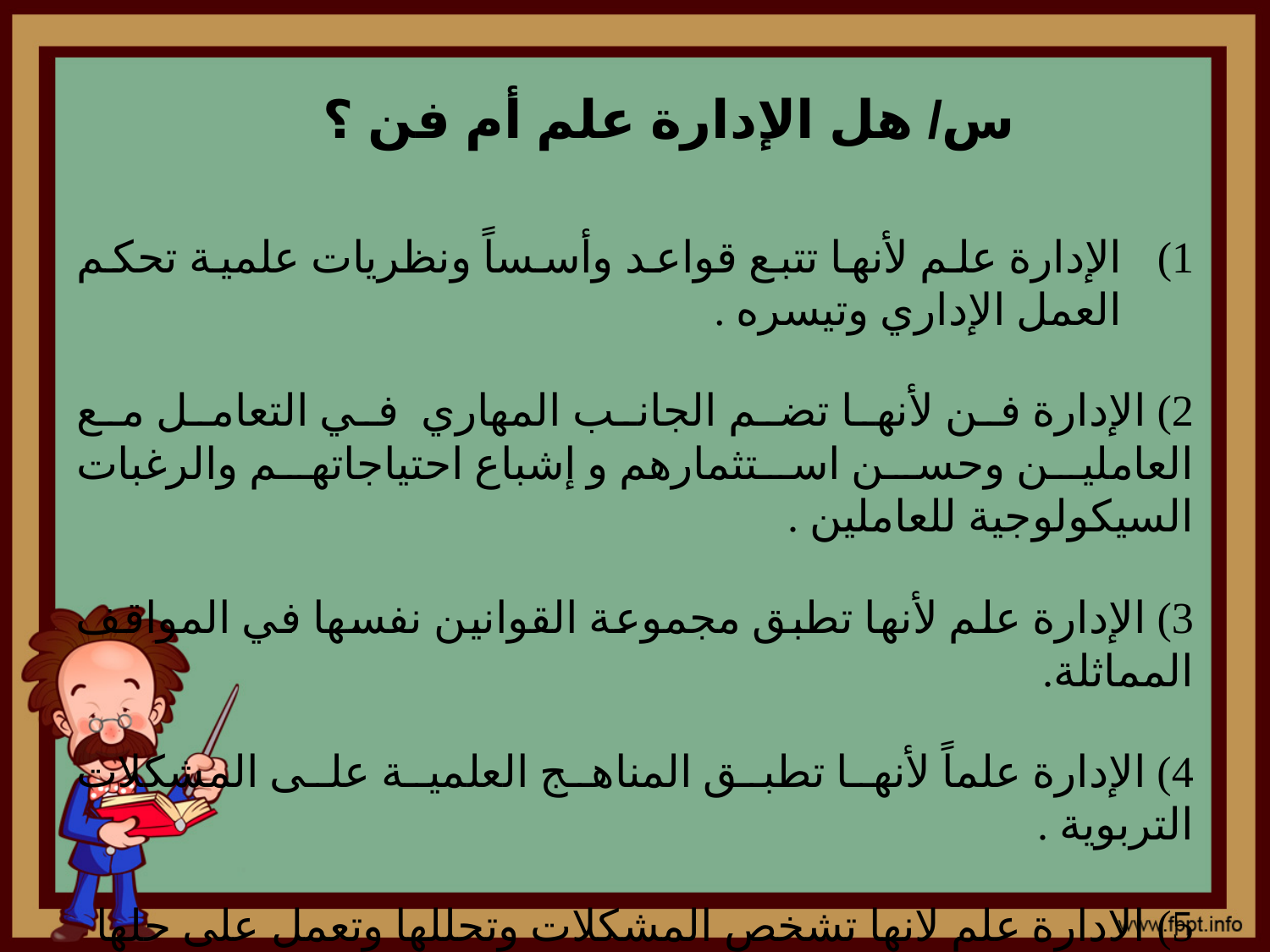

# س/ هل الإدارة علم أم فن ؟
الإدارة علم لأنها تتبع قواعد وأسساً ونظريات علمية تحكم العمل الإداري وتيسره .

2) الإدارة فن لأنها تضم الجانب المهاري  في التعامل مع العاملين وحسن استثمارهم و إشباع احتياجاتهم والرغبات السيكولوجية للعاملين .

3) الإدارة علم لأنها تطبق مجموعة القوانين نفسها في المواقف المماثلة.

4) الإدارة علماً لأنها تطبق المناهج العلمية على المشكلات التربوية .

5) الادارة علم لانها تشخص المشكلات وتحللها وتعمل على حلها
 بشكل عملي .